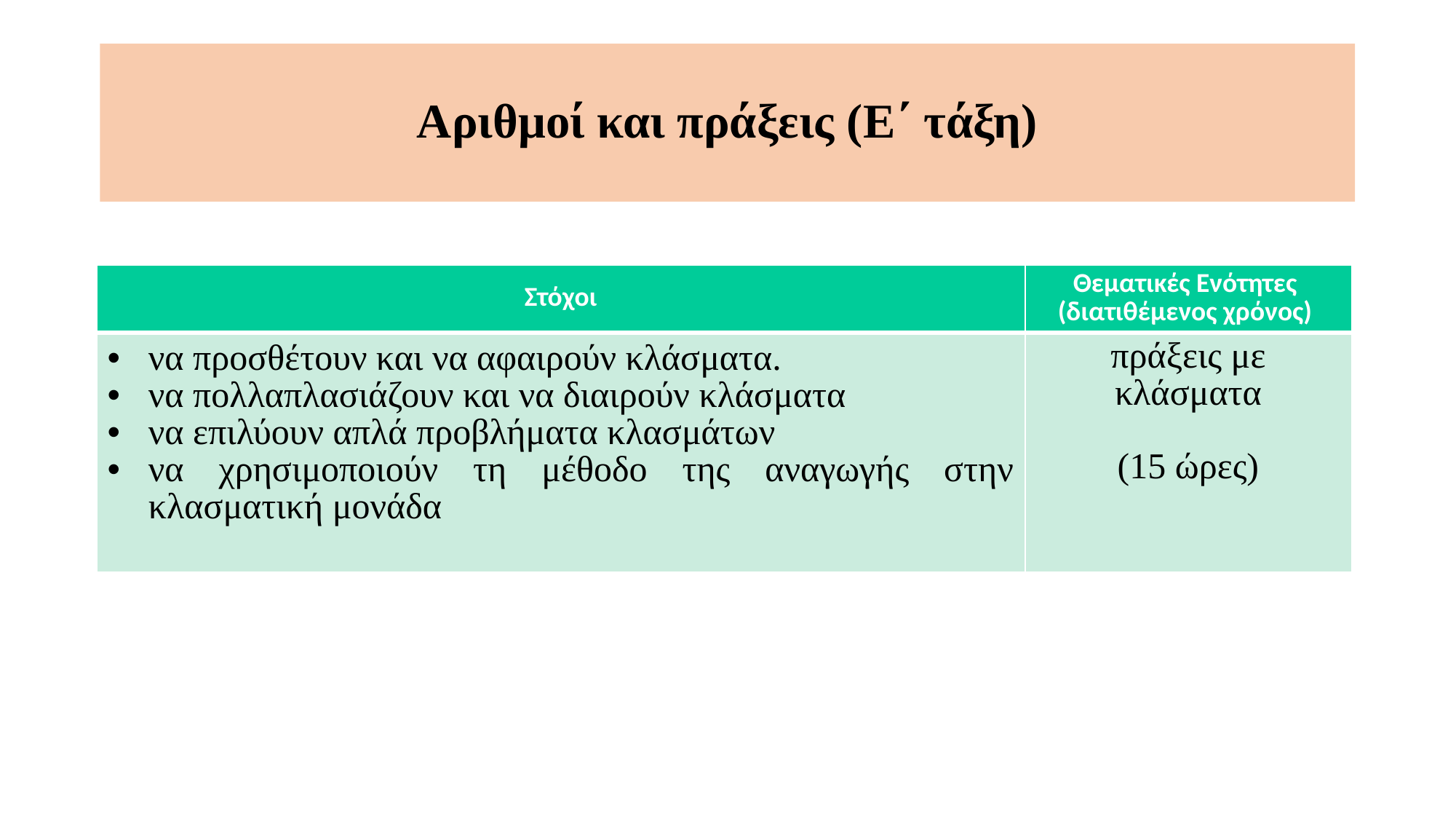

Αριθμοί και πράξεις (Ε΄ τάξη)
| Στόχοι | Θεματικές Ενότητες (διατιθέμενος χρόνος) |
| --- | --- |
| να προσθέτουν και να αφαιρούν κλάσματα. να πολλαπλασιάζουν και να διαιρούν κλάσματα να επιλύουν απλά προβλήματα κλασμάτων να χρησιμοποιούν τη μέθοδο της αναγωγής στην κλασματική μονάδα | πράξεις με κλάσματα (15 ώρες) |